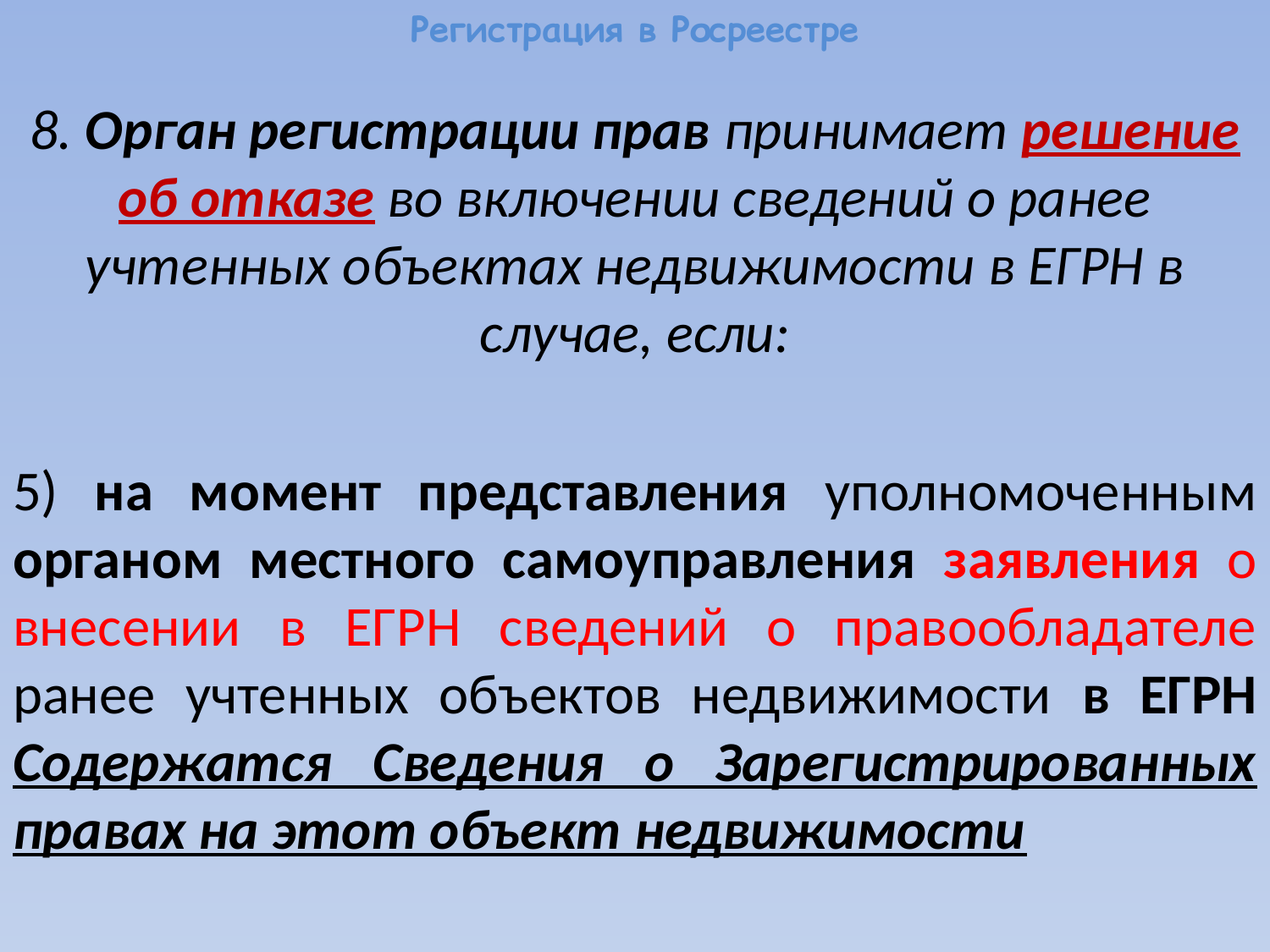

# Регистрация в Росреестре
8. Орган регистрации прав принимает решение об отказе во включении сведений о ранее учтенных объектах недвижимости в ЕГРН в случае, если:

5) на момент представления уполномоченным органом местного самоуправления заявления о внесении в ЕГРН сведений о правообладателе ранее учтенных объектов недвижимости в ЕГРН Содержатся Сведения о Зарегистрированных правах на этот объект недвижимости